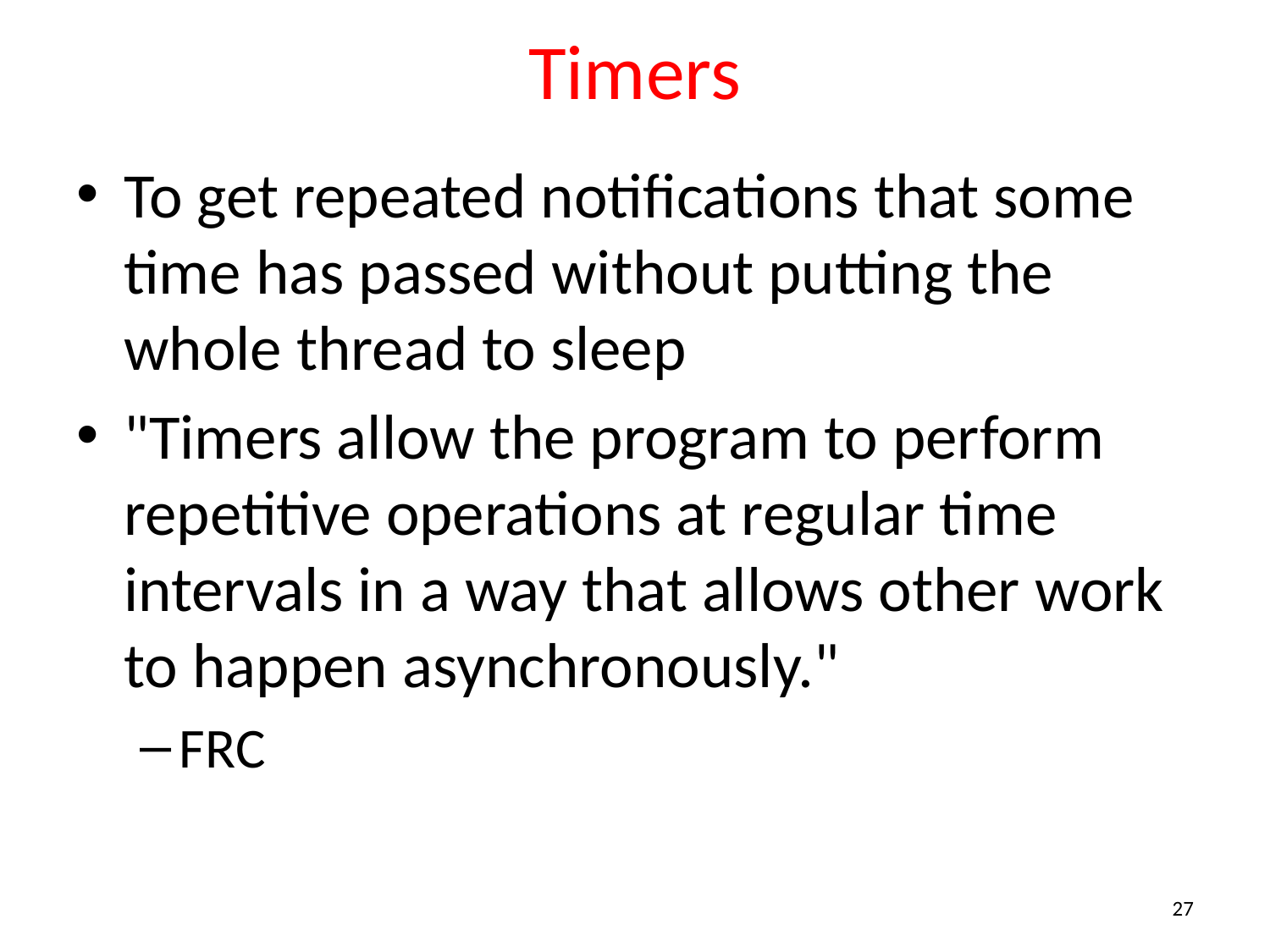

# Timers
To get repeated notifications that some time has passed without putting the whole thread to sleep
"Timers allow the program to perform repetitive operations at regular time intervals in a way that allows other work to happen asynchronously."
FRC
27